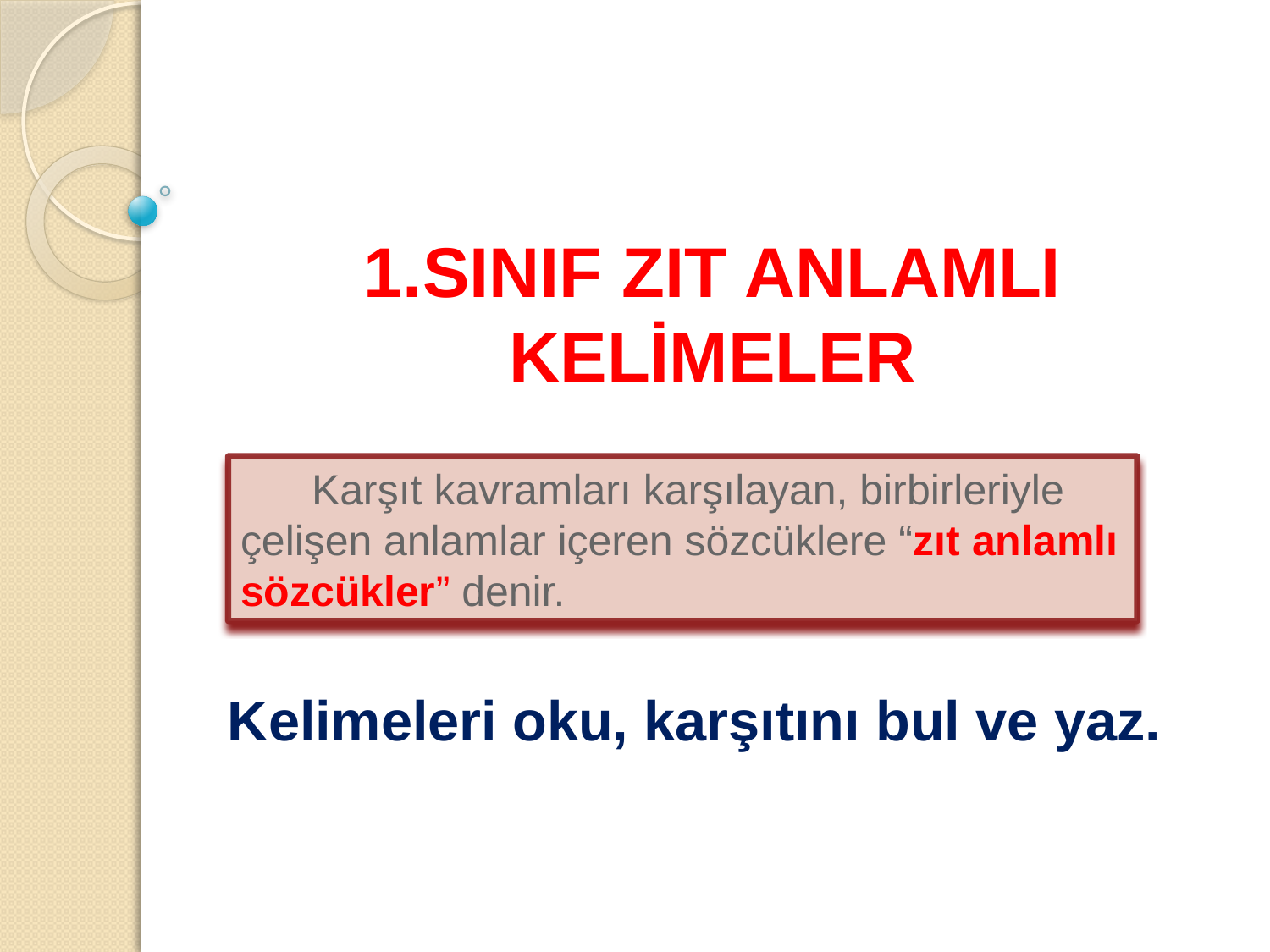

# 1.SINIF ZIT ANLAMLI KELİMELER
      Karşıt kavramları karşılayan, birbirleriyle çelişen anlamlar içeren sözcüklere “zıt anlamlı sözcükler” denir.
Kelimeleri oku, karşıtını bul ve yaz.